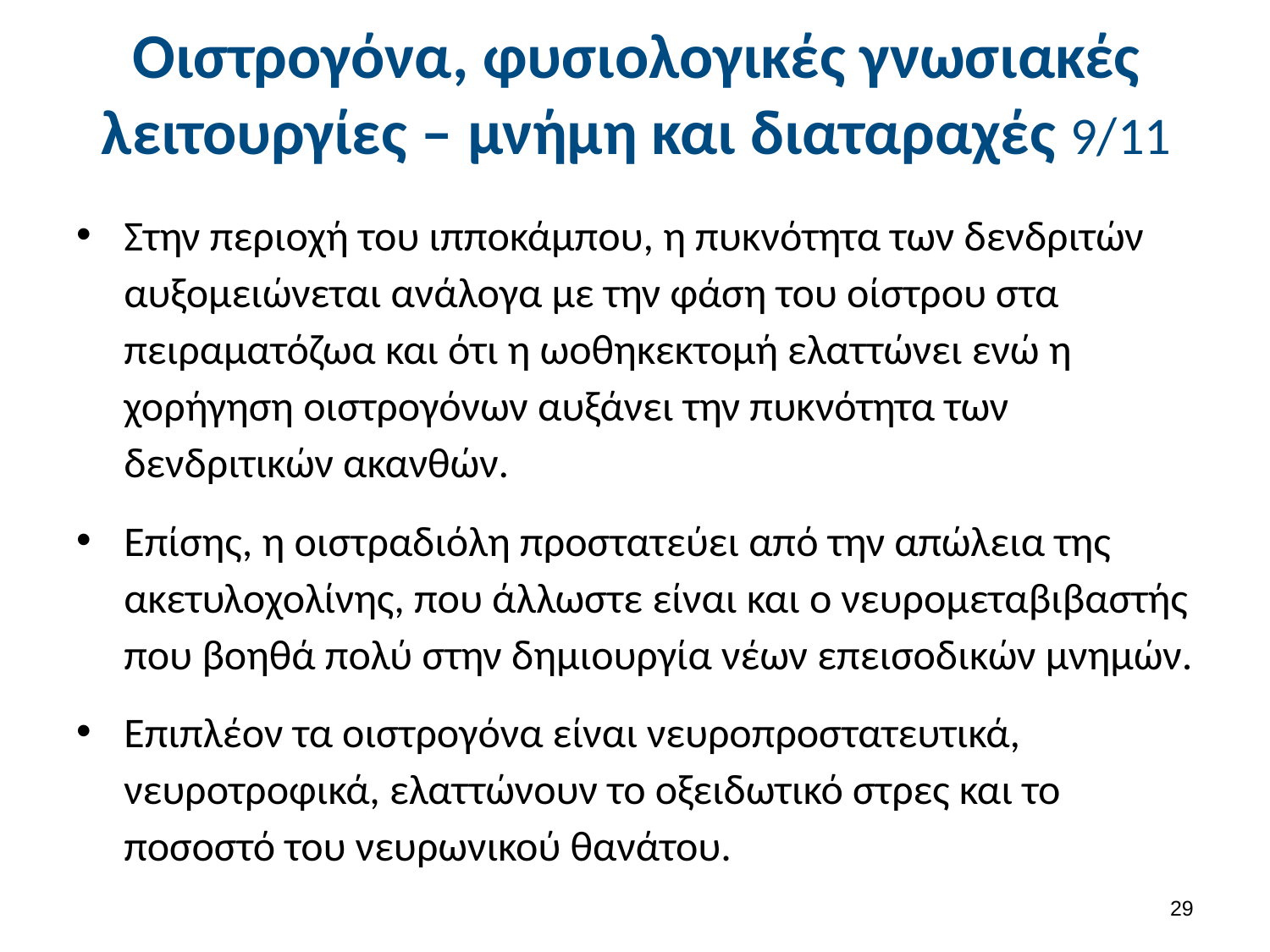

# Οιστρογόνα, φυσιολογικές γνωσιακές λειτουργίες – μνήμη και διαταραχές 9/11
Στην περιοχή του ιπποκάμπου, η πυκνότητα των δενδριτών αυξομειώνεται ανάλογα με την φάση του οίστρου στα πειραματόζωα και ότι η ωοθηκεκτομή ελαττώνει ενώ η χορήγηση οιστρογόνων αυξάνει την πυκνότητα των δενδριτικών ακανθών.
Επίσης, η οιστραδιόλη προστατεύει από την απώλεια της ακετυλοχολίνης, που άλλωστε είναι και ο νευρομεταβιβαστής που βοηθά πολύ στην δημιουργία νέων επεισοδικών μνημών.
Επιπλέον τα οιστρογόνα είναι νευροπροστατευτικά, νευροτροφικά, ελαττώνουν το οξειδωτικό στρες και το ποσοστό του νευρωνικού θανάτου.
29